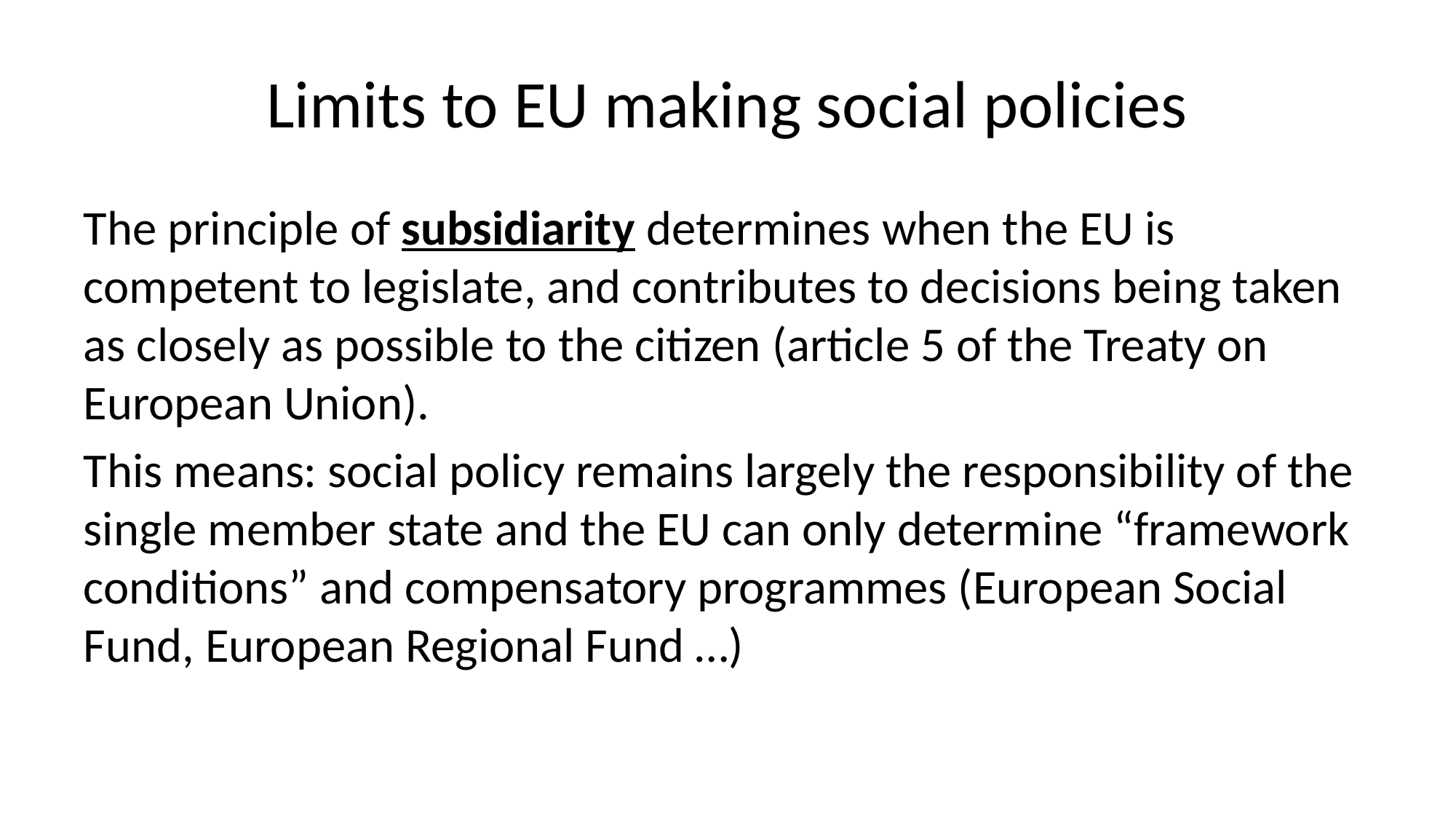

# Limits to EU making social policies
The principle of subsidiarity determines when the EU is competent to legislate, and contributes to decisions being taken as closely as possible to the citizen (article 5 of the Treaty on European Union).
This means: social policy remains largely the responsibility of the single member state and the EU can only determine “framework conditions” and compensatory programmes (European Social Fund, European Regional Fund …)